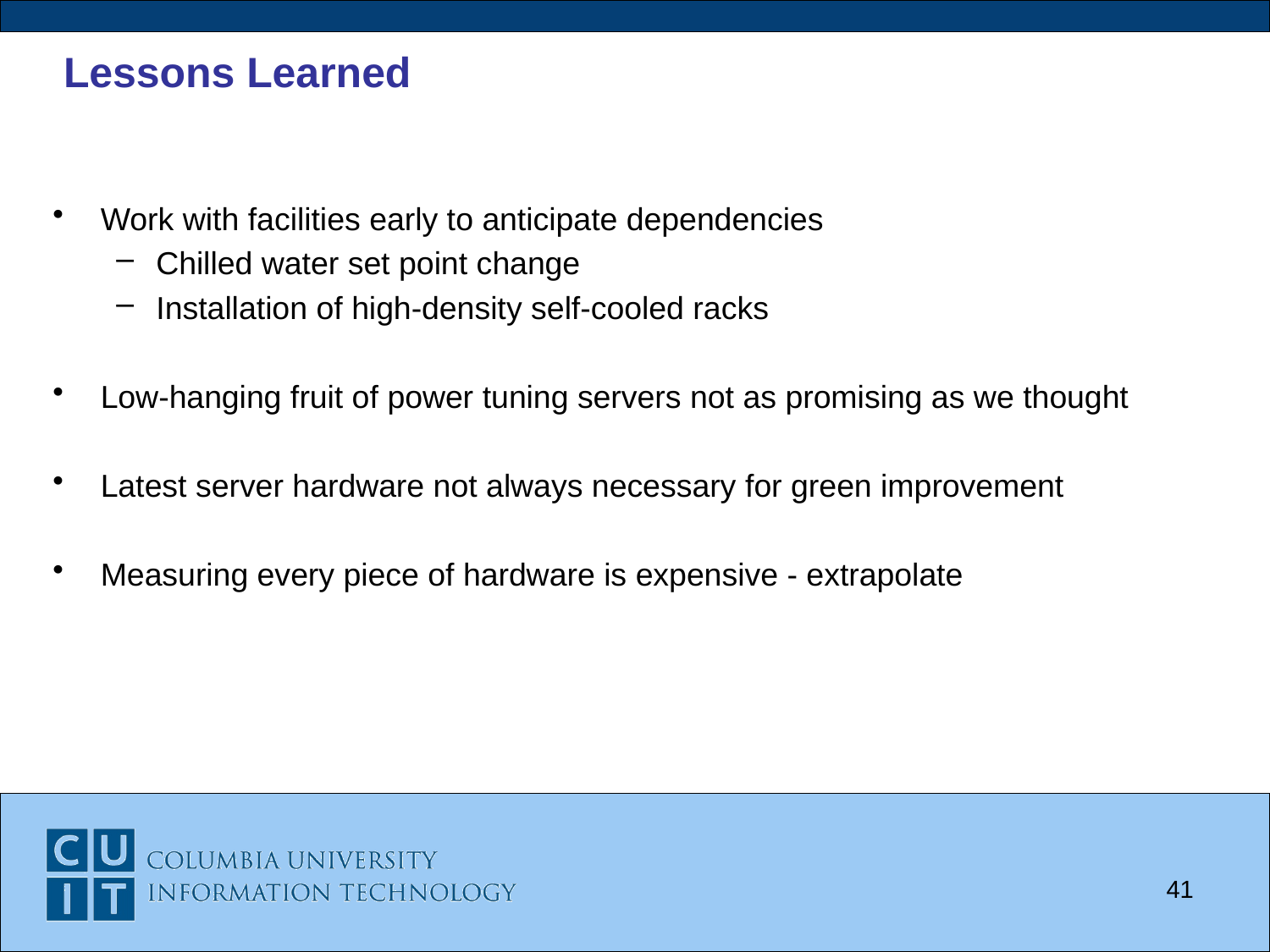

Lessons Learned

Work with facilities early to anticipate dependencies
Chilled water set point change
Installation of high-density self-cooled racks

Low-hanging fruit of power tuning servers not as promising as we thought

Latest server hardware not always necessary for green improvement

Measuring every piece of hardware is expensive - extrapolate
41